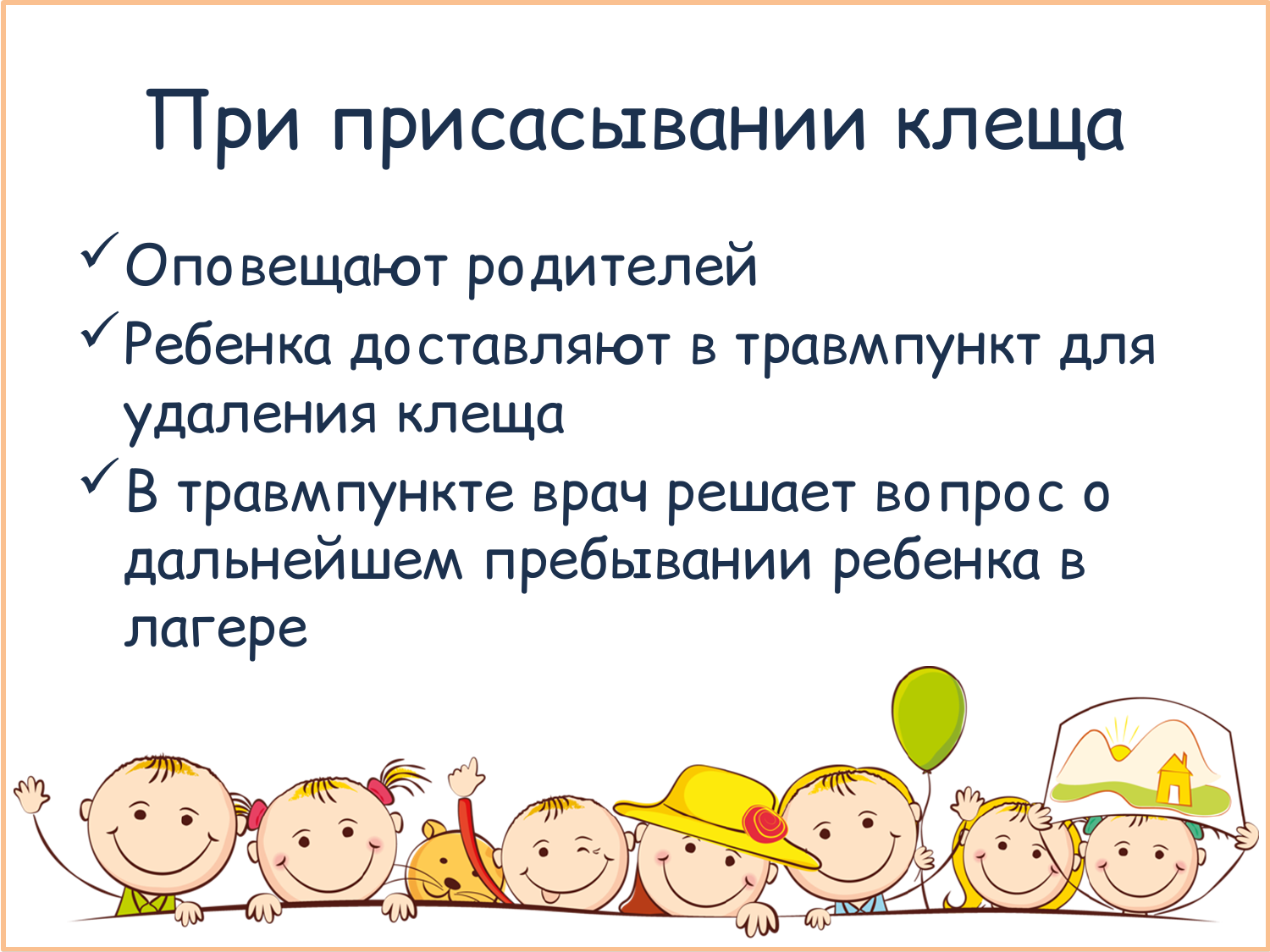

# При присасывании клеща
Оповещают родителей
Ребенка доставляют в травмпункт для удаления клеща
В травмпункте врач решает вопрос о дальнейшем пребывании ребенка в лагере